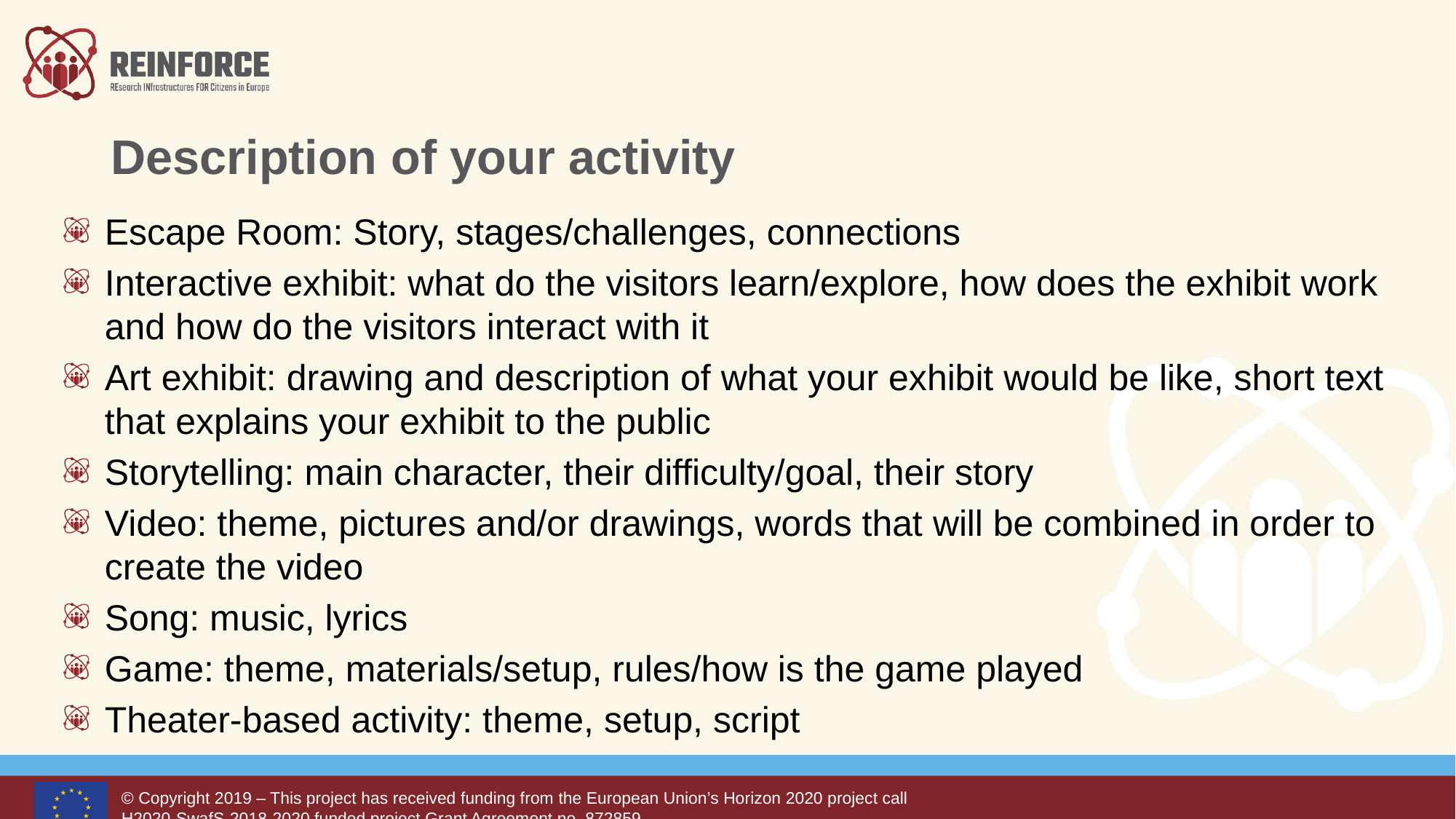

# Description of your activity
Escape Room: Story, stages/challenges, connections
Interactive exhibit: what do the visitors learn/explore, how does the exhibit work and how do the visitors interact with it
Art exhibit: drawing and description of what your exhibit would be like, short text that explains your exhibit to the public
Storytelling: main character, their difficulty/goal, their story
Video: theme, pictures and/or drawings, words that will be combined in order to create the video
Song: music, lyrics
Game: theme, materials/setup, rules/how is the game played
Theater-based activity: theme, setup, script